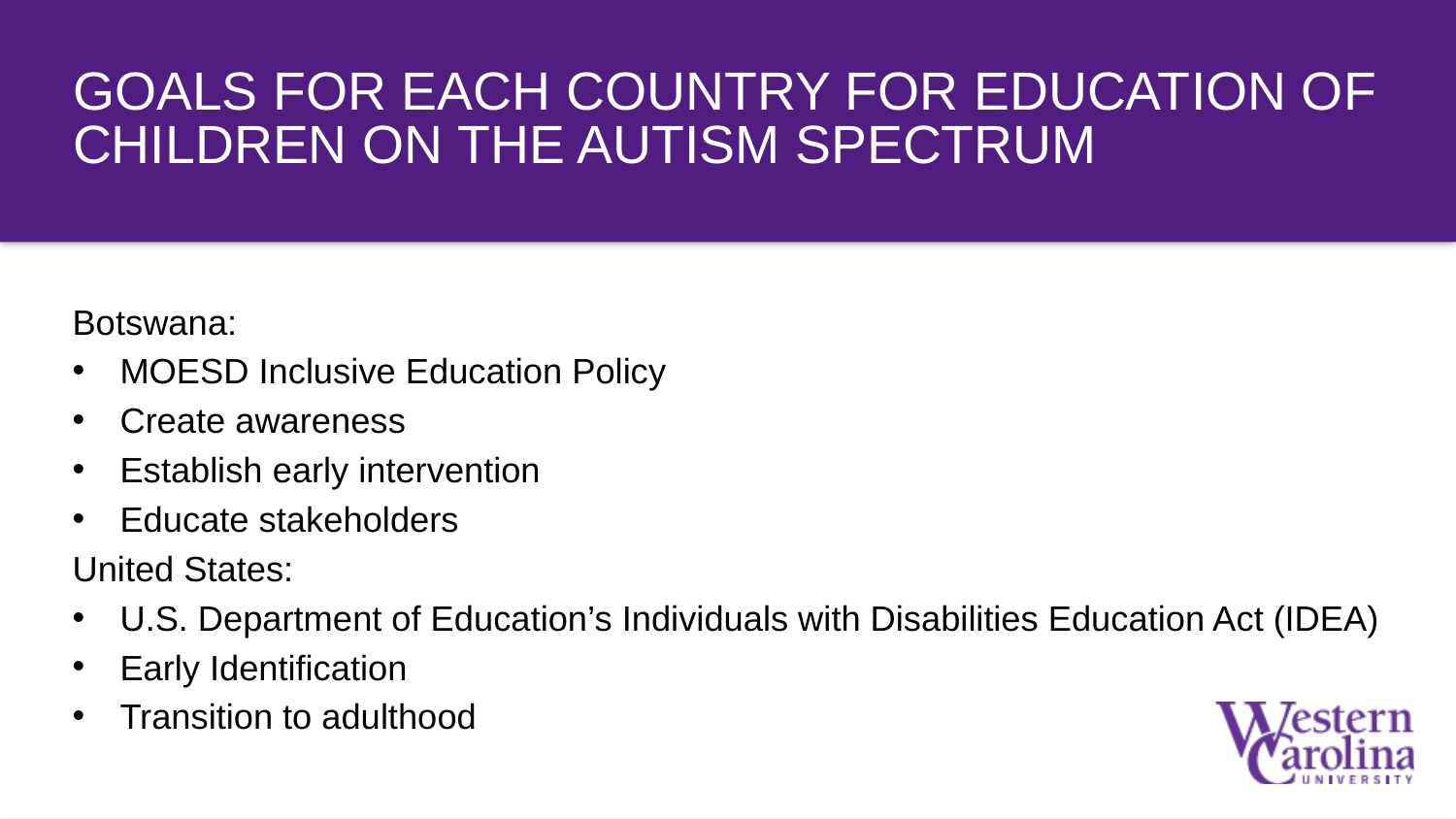

Goals for each country for education of children on the autism spectrum
Botswana:
MOESD Inclusive Education Policy
Create awareness
Establish early intervention
Educate stakeholders
United States:
U.S. Department of Education’s Individuals with Disabilities Education Act (IDEA)
Early Identification
Transition to adulthood